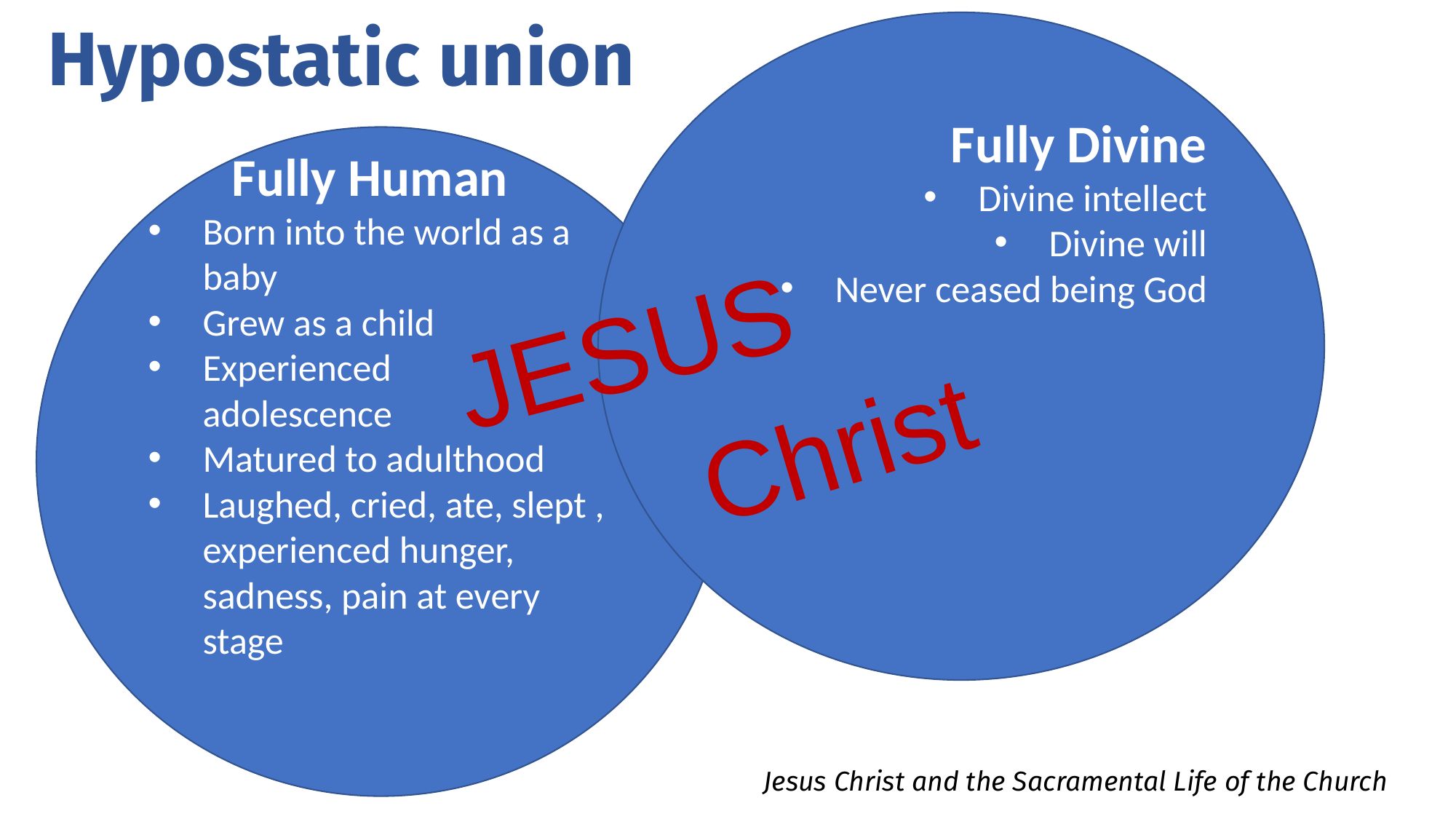

Fully Divine
Divine intellect
Divine will
Never ceased being God

# Hypostatic union
       Fully Human
Born into the world as a baby
Grew as a child
Experienced     adolescence
Matured to adulthood
Laughed, cried, ate, slept , experienced hunger, sadness, pain at every stage

JESUS
Christ
Jesus Christ and the Sacramental Life of the Church